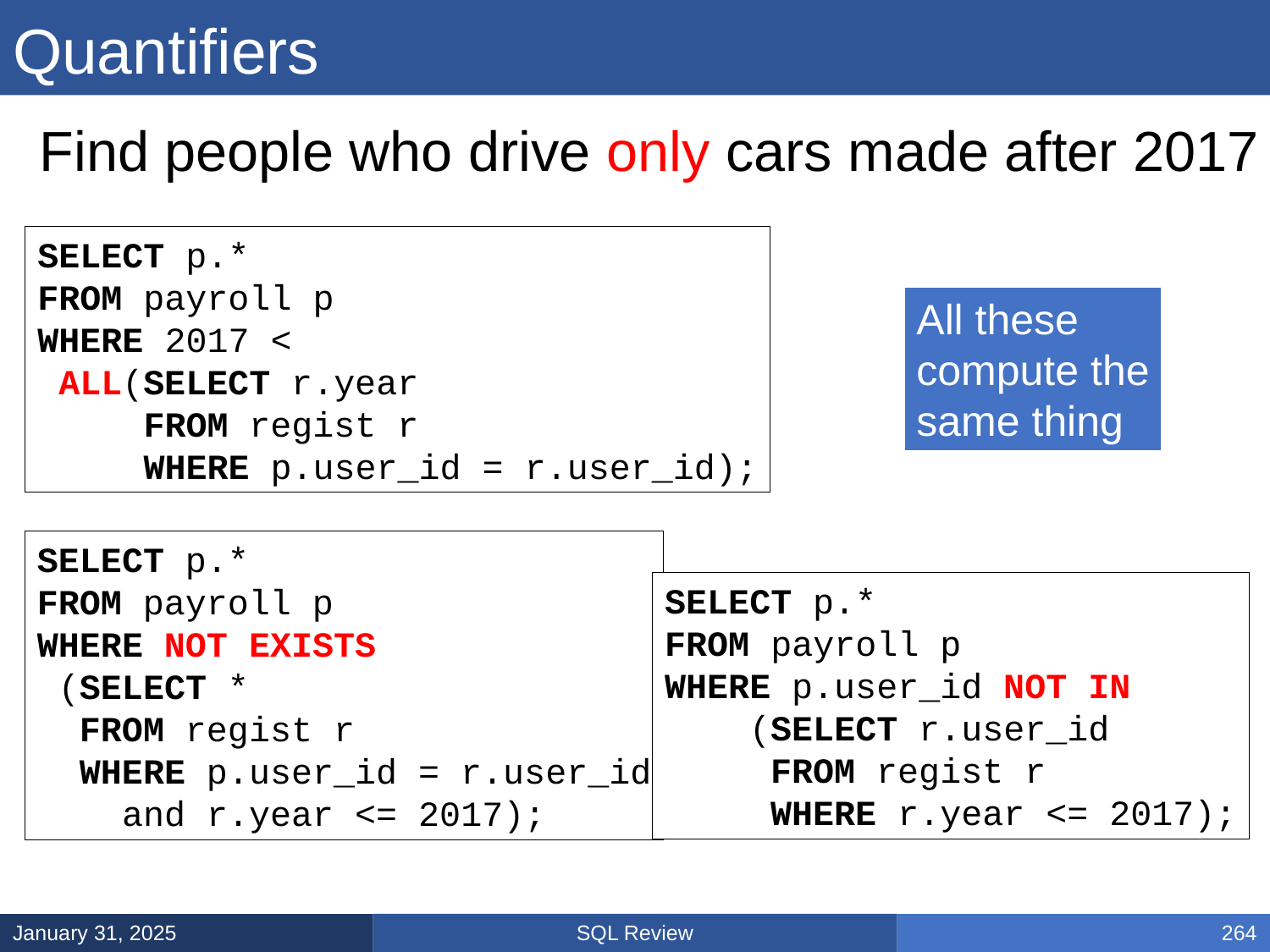

# Quantifiers
Find people who drive only cars made after 2017
SELECT p.*
FROM payroll p
WHERE 2017 <
 ALL(SELECT r.year
     FROM regist r
     WHERE p.user_id = r.user_id);
All these
compute the
same thing
SELECT p.*
FROM payroll p
WHERE NOT EXISTS
 (SELECT *
  FROM regist r
  WHERE p.user_id = r.user_id
    and r.year <= 2017);
SELECT p.*
FROM payroll p
WHERE p.user_id NOT IN
    (SELECT r.user_id
     FROM regist r
     WHERE r.year <= 2017);
SQL Review
January 31, 2025
264